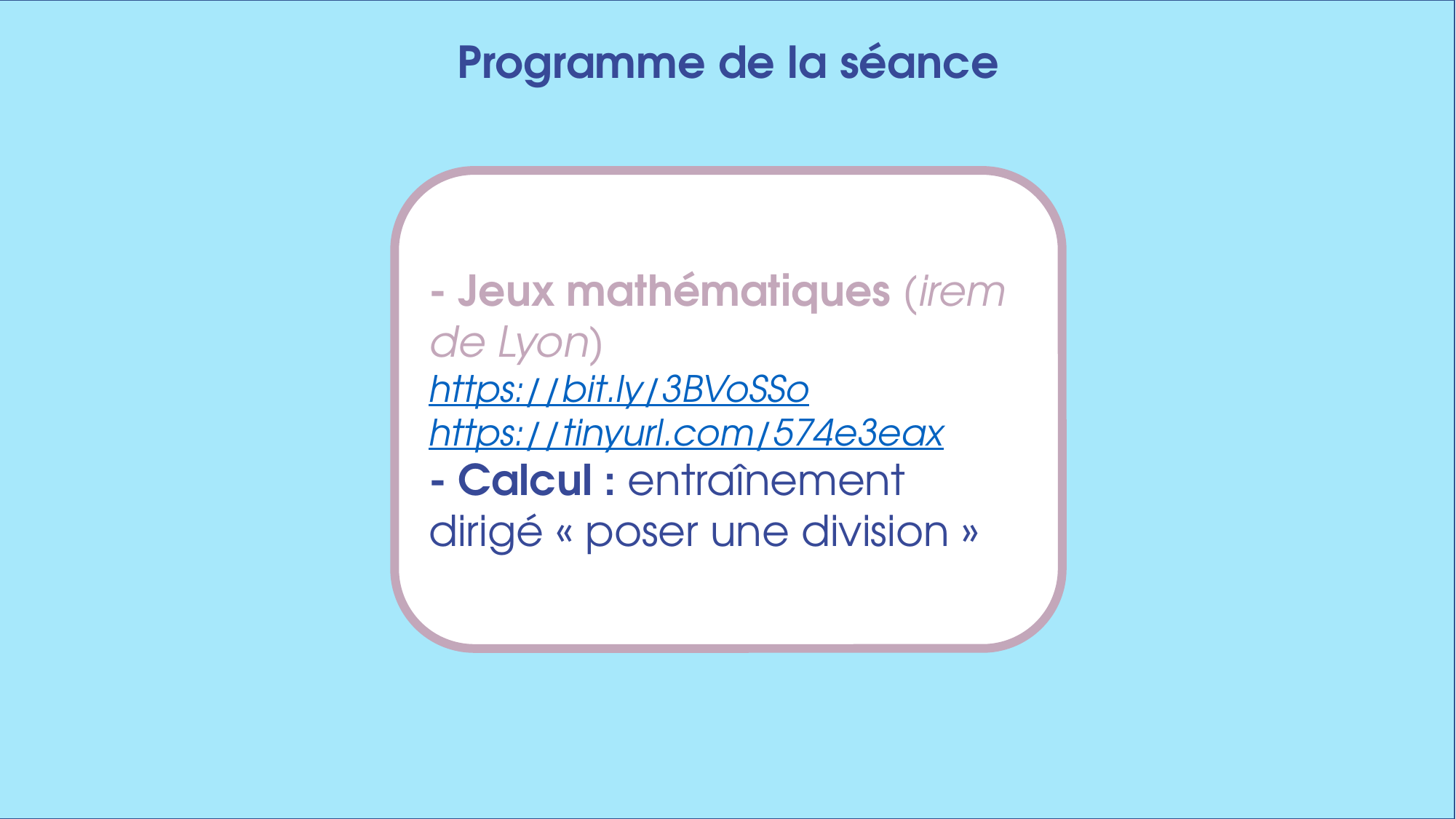

Programme de la séance
- Jeux mathématiques (irem de Lyon)
https://bit.ly/3BVoSSo
https://tinyurl.com/574e3eax
- Calcul : entraînement dirigé « poser une division »
www.maitresseherisson.com